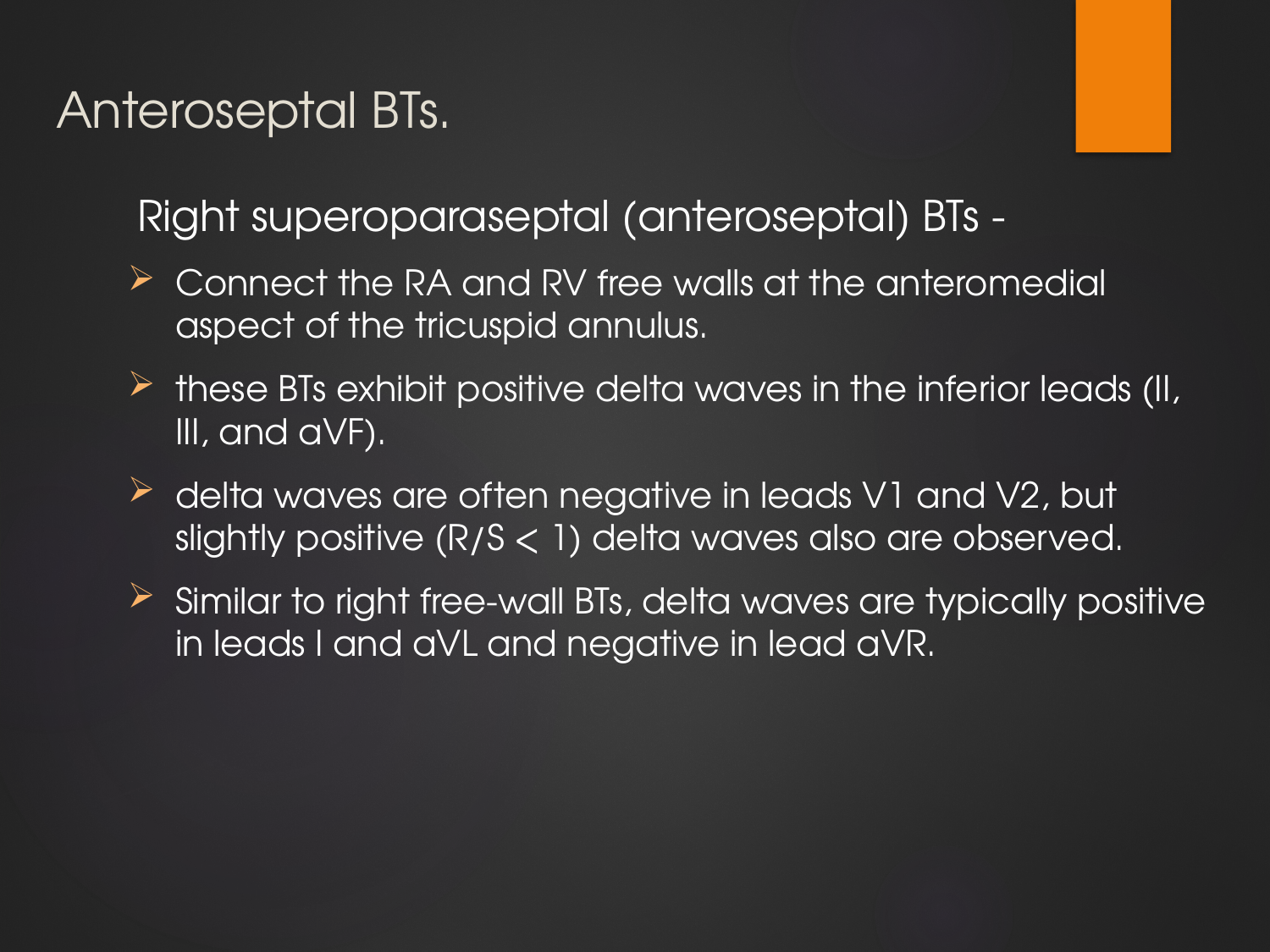

# Anteroseptal BTs.
 Right superoparaseptal (anteroseptal) BTs -
Connect the RA and RV free walls at the anteromedial aspect of the tricuspid annulus.
these BTs exhibit positive delta waves in the inferior leads (II, III, and aVF).
delta waves are often negative in leads V1 and V2, but slightly positive (R/S < 1) delta waves also are observed.
Similar to right free-wall BTs, delta waves are typically positive in leads I and aVL and negative in lead aVR.